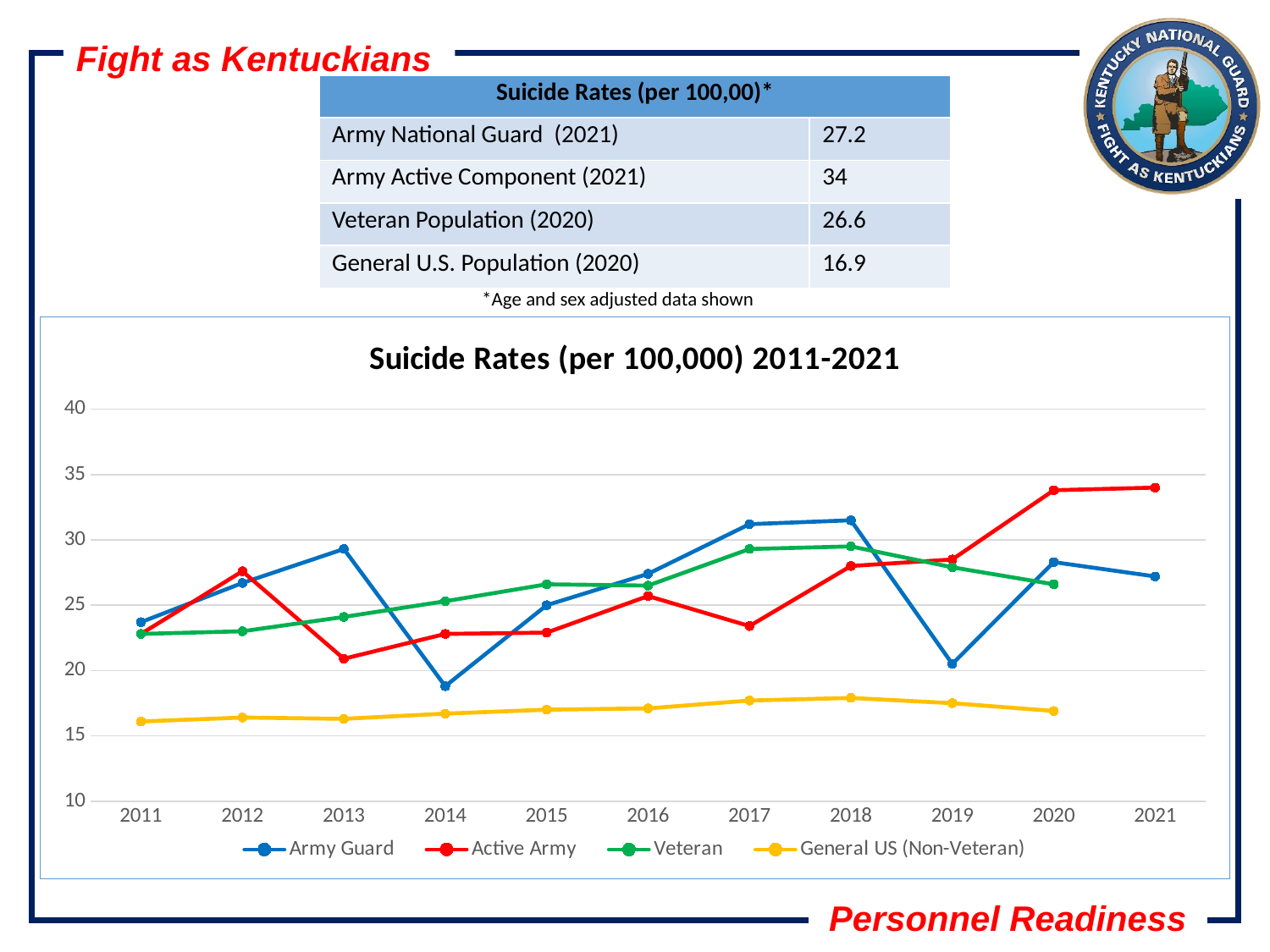

| Suicide Rates (per 100,00)\* |  |
| --- | --- |
| Army National Guard (2021) | 27.2 |
| Army Active Component (2021) | 34 |
| Veteran Population (2020) | 26.6 |
| General U.S. Population (2020) | 16.9 |

*Age and sex adjusted data shown

### Chart: Suicide Rates (per 100,000) 2011-2021

| Category | Army Guard | Active Army | Veteran | General US (Non-Veteran) |
|---|---|---|---|---|
| 2011 | 23.7 | 22.8 | 22.8 | 16.1 |
| 2012 | 26.7 | 27.6 | 23.0 | 16.4 |
| 2013 | 29.3 | 20.9 | 24.1 | 16.3 |
| 2014 | 18.8 | 22.8 | 25.3 | 16.7 |
| 2015 | 25.0 | 22.9 | 26.6 | 17.0 |
| 2016 | 27.4 | 25.7 | 26.5 | 17.1 |
| 2017 | 31.2 | 23.4 | 29.3 | 17.7 |
| 2018 | 31.5 | 28.0 | 29.5 | 17.9 |
| 2019 | 20.5 | 28.5 | 27.9 | 17.5 |
| 2020 | 28.3 | 33.8 | 26.6 | 16.9 |
| 2021 | 27.2 | 34.0 | None | None |